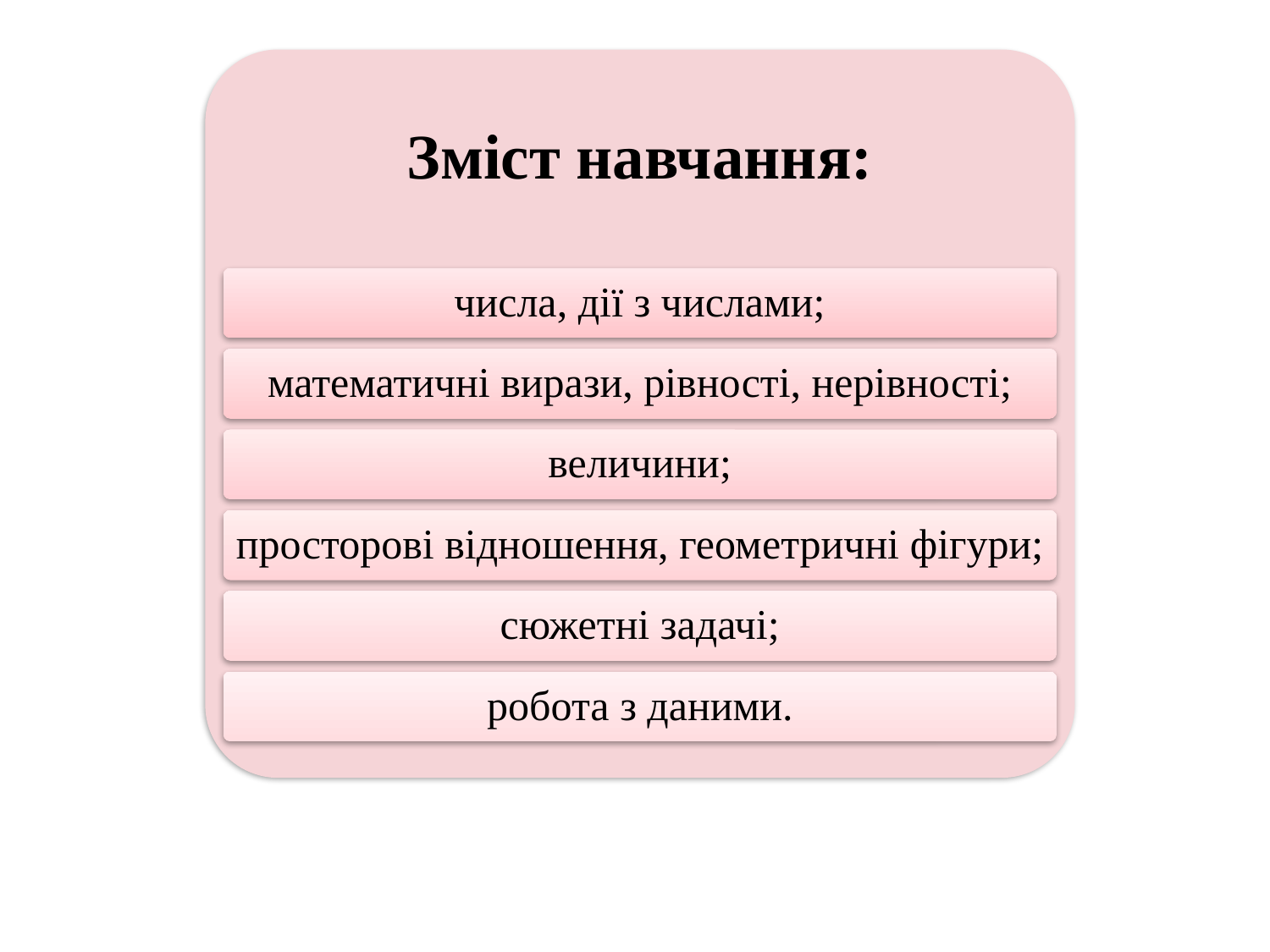

Зміст навчання:
числа, дії з числами;
математичні вирази, рівності, нерівності;
величини;
просторові відношення, геометричні фігури;
сюжетні задачі;
робота з даними.